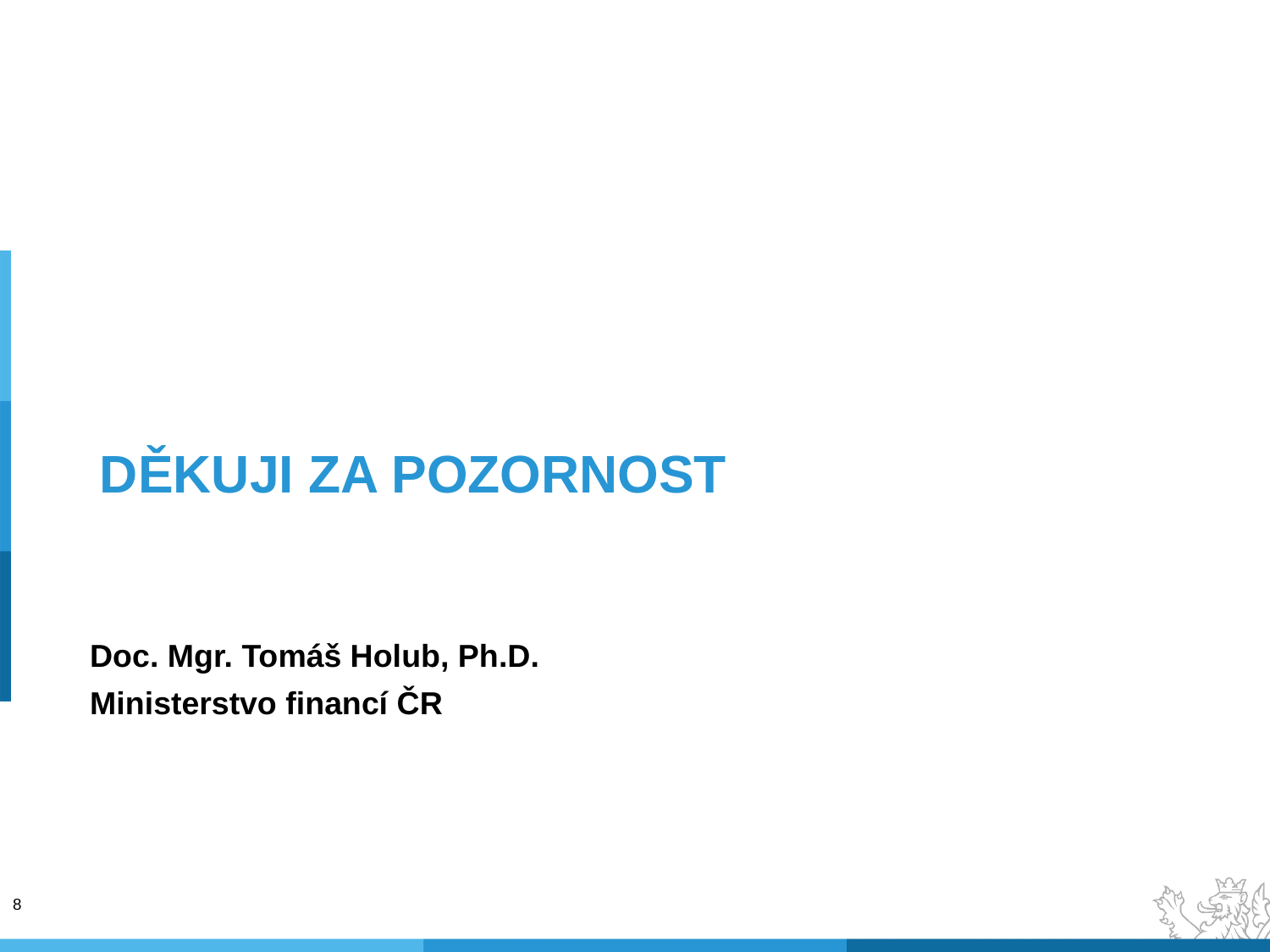

DĚKUJI ZA POZORNOST
Doc. Mgr. Tomáš Holub, Ph.D.
Ministerstvo financí ČR

8